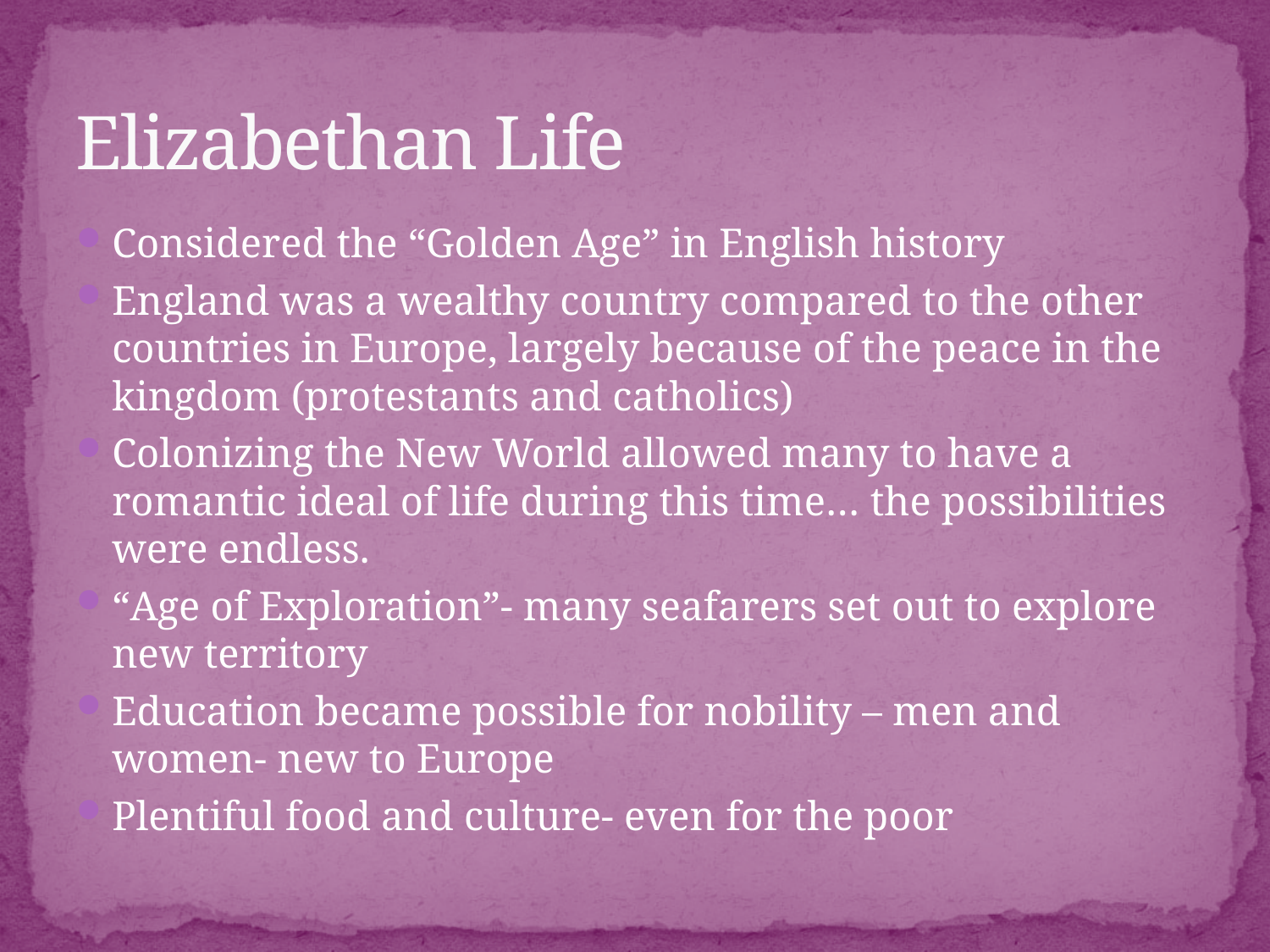

# Elizabethan Life
Considered the “Golden Age” in English history
England was a wealthy country compared to the other countries in Europe, largely because of the peace in the kingdom (protestants and catholics)
Colonizing the New World allowed many to have a romantic ideal of life during this time… the possibilities were endless.
“Age of Exploration”- many seafarers set out to explore new territory
Education became possible for nobility – men and women- new to Europe
Plentiful food and culture- even for the poor